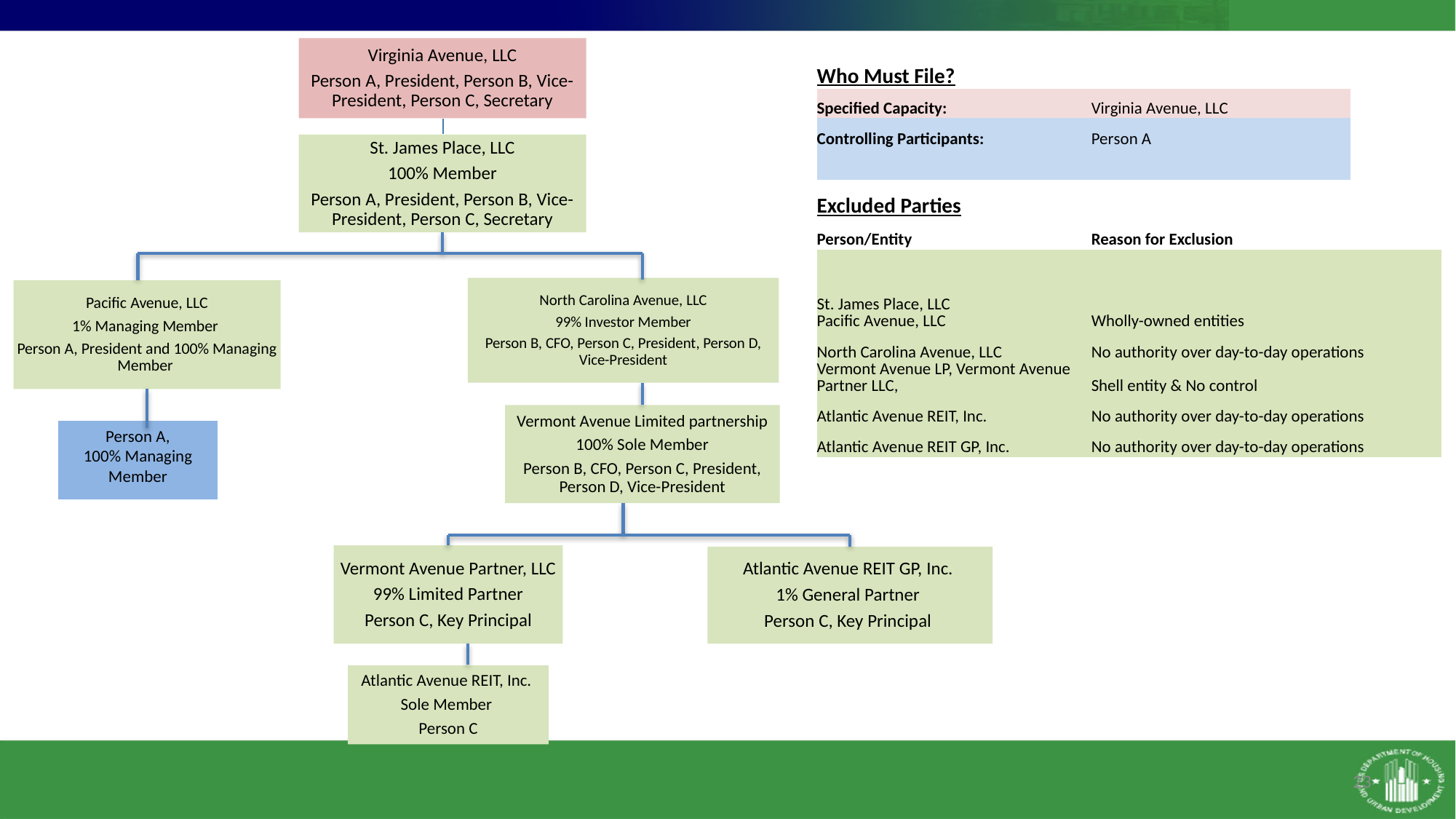

Virginia Avenue, LLC
Person A, President, Person B, Vice-President, Person C, Secretary
| Who Must File? |  |  |  |  |
| --- | --- | --- | --- | --- |
| Specified Capacity: | Virginia Avenue, LLC |  |  |  |
| Controlling Participants: | Person A |  |  |  |
|  |  |  |  |  |
| Excluded Parties |  |  |  |  |
| Person/Entity | Reason for Exclusion |  |  |  |
| St. James Place, LLC Pacific Avenue, LLC | Wholly-owned entities |  |  |  |
| North Carolina Avenue, LLC | No authority over day-to-day operations |  |  |  |
| Vermont Avenue LP, Vermont Avenue Partner LLC, | Shell entity & No control |  |  |  |
| Atlantic Avenue REIT, Inc. | No authority over day-to-day operations |  |  |  |
| Atlantic Avenue REIT GP, Inc. | No authority over day-to-day operations |  |  |  |

St. James Place, LLC
100% Member
Person A, President, Person B, Vice-President, Person C, Secretary
North Carolina Avenue, LLC
99% Investor Member
Person B, CFO, Person C, President, Person D, Vice-President
Pacific Avenue, LLC
1% Managing Member
Person A, President and 100% Managing Member

Vermont Avenue Limited partnership
100% Sole Member
Person B, CFO, Person C, President, Person D, Vice-President
Person A,
100% Managing Member
Vermont Avenue Partner, LLC
99% Limited Partner
Person C, Key Principal
Atlantic Avenue REIT GP, Inc.
1% General Partner
Person C, Key Principal
Atlantic Avenue REIT, Inc.
Sole Member
Person C
23